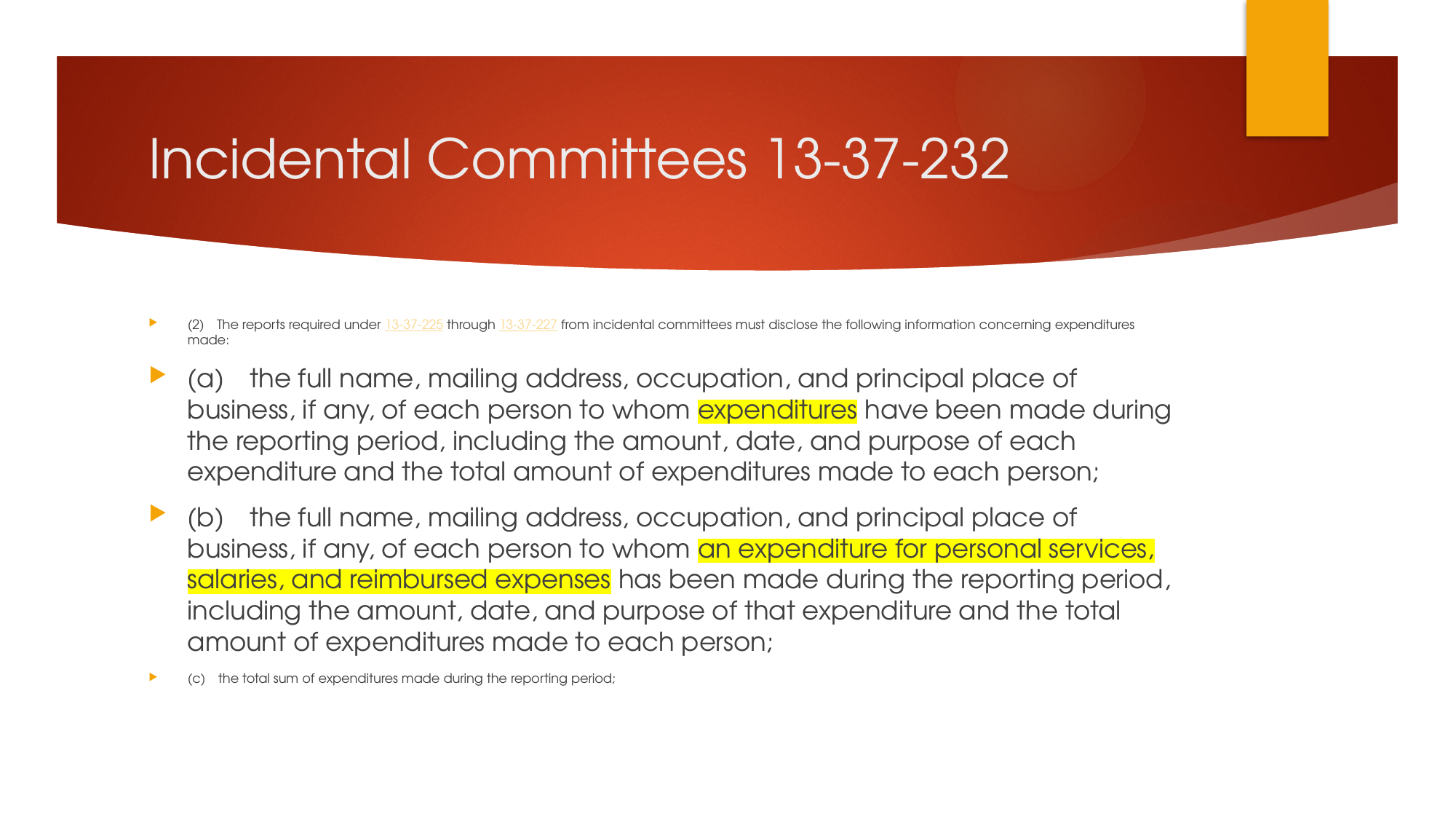

# Incidental Committees 13-37-232
(2) The reports required under 13-37-225 through 13-37-227 from incidental committees must disclose the following information concerning expenditures made:
(a) the full name, mailing address, occupation, and principal place of business, if any, of each person to whom expenditures have been made during the reporting period, including the amount, date, and purpose of each expenditure and the total amount of expenditures made to each person;
(b) the full name, mailing address, occupation, and principal place of business, if any, of each person to whom an expenditure for personal services, salaries, and reimbursed expenses has been made during the reporting period, including the amount, date, and purpose of that expenditure and the total amount of expenditures made to each person;
(c) the total sum of expenditures made during the reporting period;